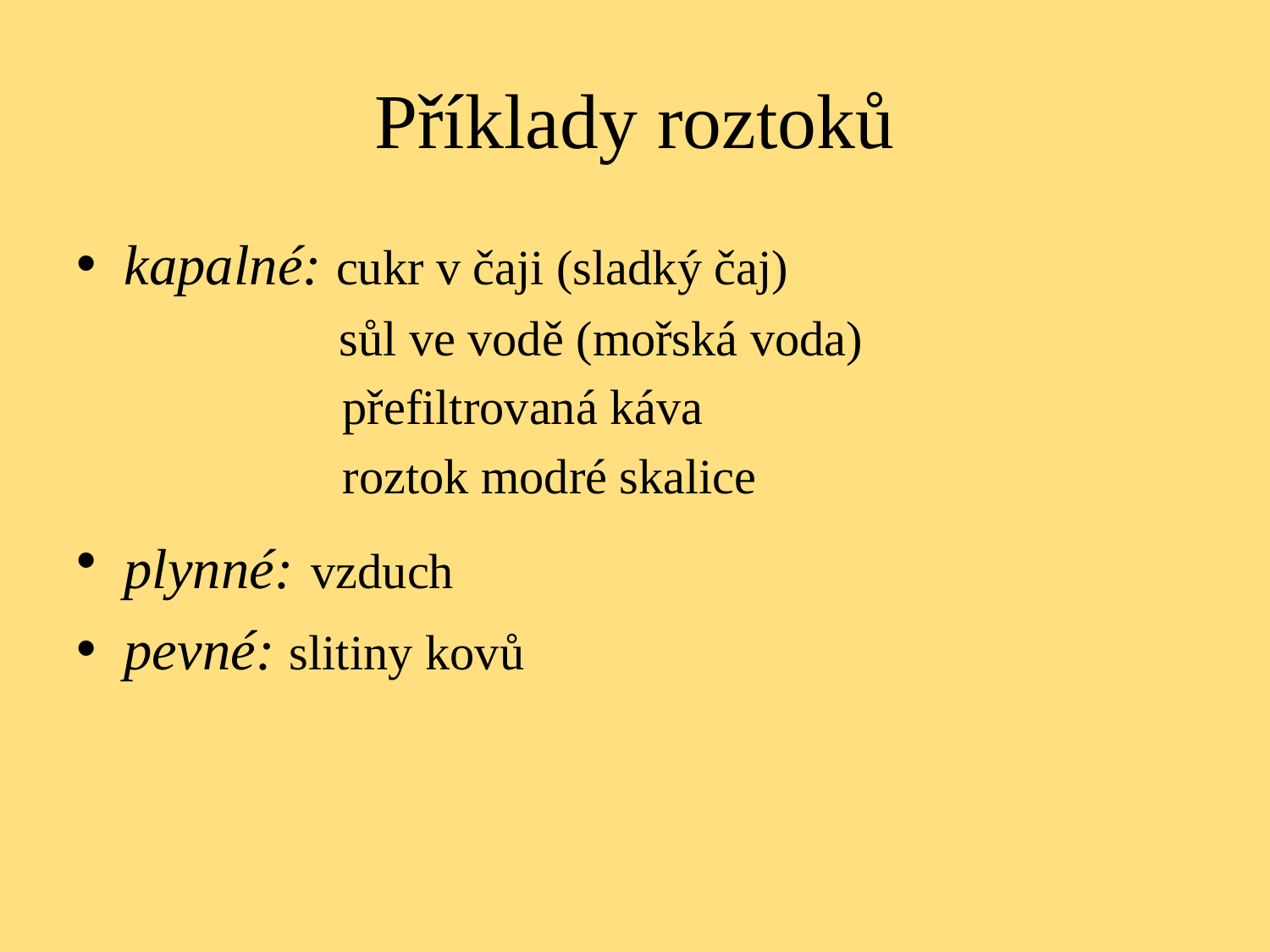

# Příklady roztoků
kapalné: cukr v čaji (sladký čaj)
 sůl ve vodě (mořská voda)
 přefiltrovaná káva
 roztok modré skalice
plynné: vzduch
pevné: slitiny kovů